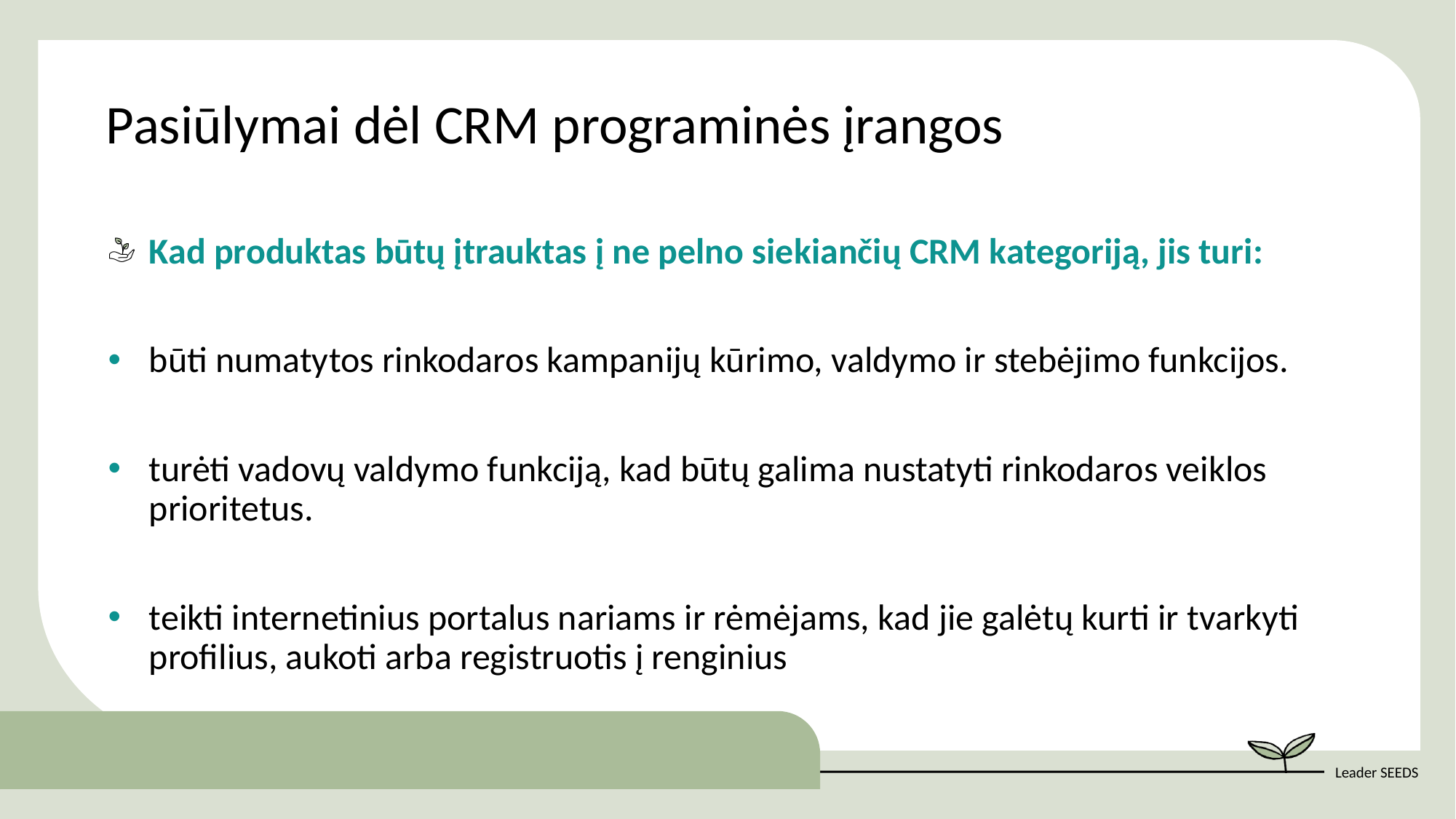

Pasiūlymai dėl CRM programinės įrangos
Kad produktas būtų įtrauktas į ne pelno siekiančių CRM kategoriją, jis turi:

būti numatytos rinkodaros kampanijų kūrimo, valdymo ir stebėjimo funkcijos.

turėti vadovų valdymo funkciją, kad būtų galima nustatyti rinkodaros veiklos prioritetus.

teikti internetinius portalus nariams ir rėmėjams, kad jie galėtų kurti ir tvarkyti profilius, aukoti arba registruotis į renginius